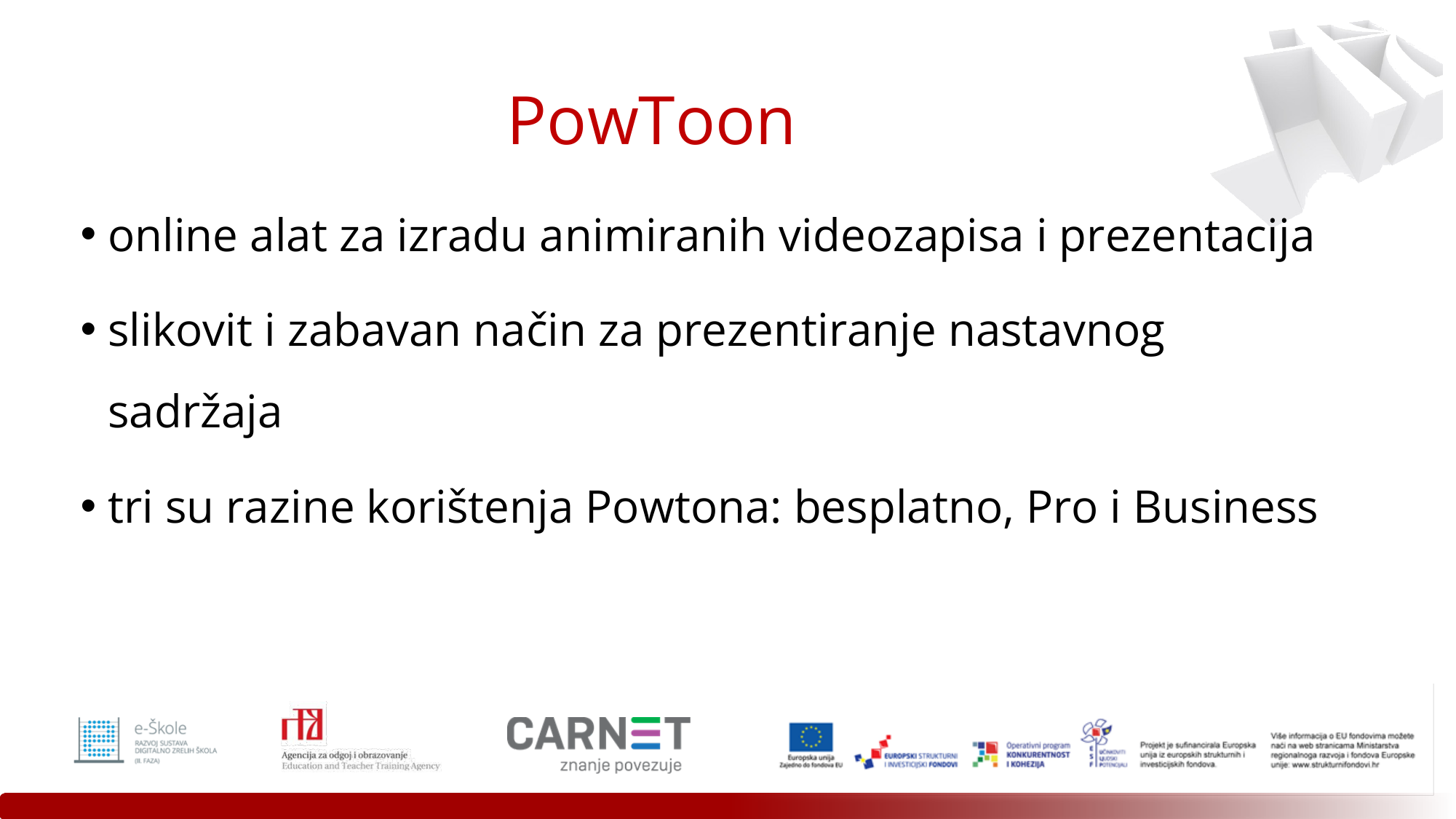

# PowToon
online alat za izradu animiranih videozapisa i prezentacija
slikovit i zabavan način za prezentiranje nastavnog sadržaja
tri su razine korištenja Powtona: besplatno, Pro i Business